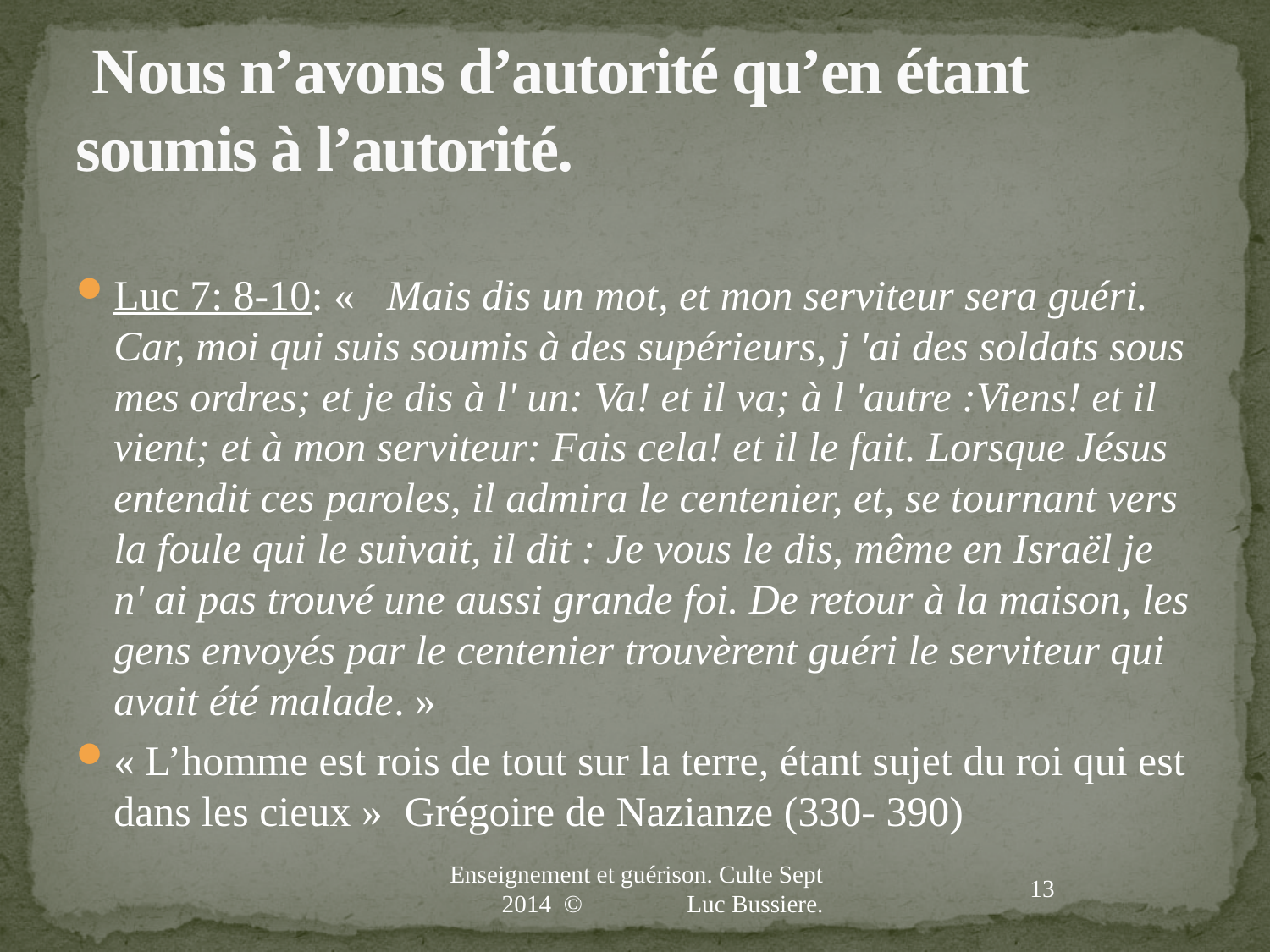

# Nous n’avons d’autorité qu’en étant soumis à l’autorité.

Luc 7: 8-10: «   Mais dis un mot, et mon serviteur sera guéri. Car, moi qui suis soumis à des supérieurs, j 'ai des soldats sous mes ordres; et je dis à l' un: Va! et il va; à l 'autre :Viens! et il vient; et à mon serviteur: Fais cela! et il le fait. Lorsque Jésus entendit ces paroles, il admira le centenier, et, se tournant vers la foule qui le suivait, il dit : Je vous le dis, même en Israël je n' ai pas trouvé une aussi grande foi. De retour à la maison, les gens envoyés par le centenier trouvèrent guéri le serviteur qui avait été malade. »
« L’homme est rois de tout sur la terre, étant sujet du roi qui est dans les cieux »  Grégoire de Nazianze (330- 390)
Enseignement et guérison. Culte Sept 2014  ©                 Luc Bussiere.
13